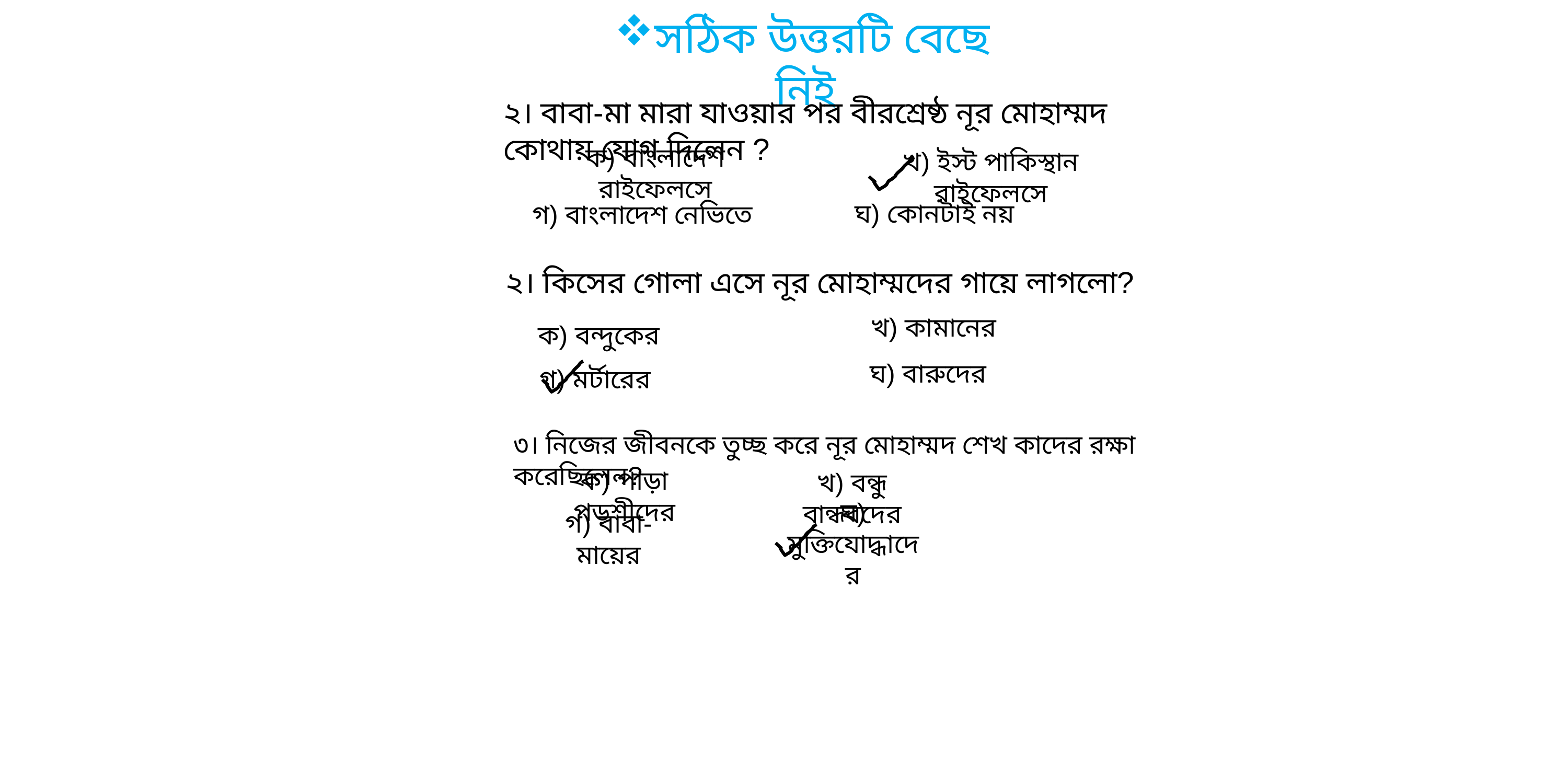

সঠিক উত্তরটি বেছে নিই
২। বাবা-মা মারা যাওয়ার পর বীরশ্রেষ্ঠ নূর মোহাম্মদ কোথায় যোগ দিলেন ?
ক) বাংলাদেশ রাইফেলসে
খ) ইস্ট পাকিস্থান রাইফেলসে

ঘ) কোনটাই নয়
গ) বাংলাদেশ নেভিতে
২। কিসের গোলা এসে নূর মোহাম্মদের গায়ে লাগলো?
খ) কামানের
ক) বন্দুকের
ঘ) বারুদের
গ) মর্টারের

৩। নিজের জীবনকে তুচ্ছ করে নূর মোহাম্মদ শেখ কাদের রক্ষা করেছিলেন?
ক) পাড়া পড়শীদের
খ) বন্ধু বান্ধবদের
গ) বাবা-মায়ের
ঘ) মুক্তিযোদ্ধাদের